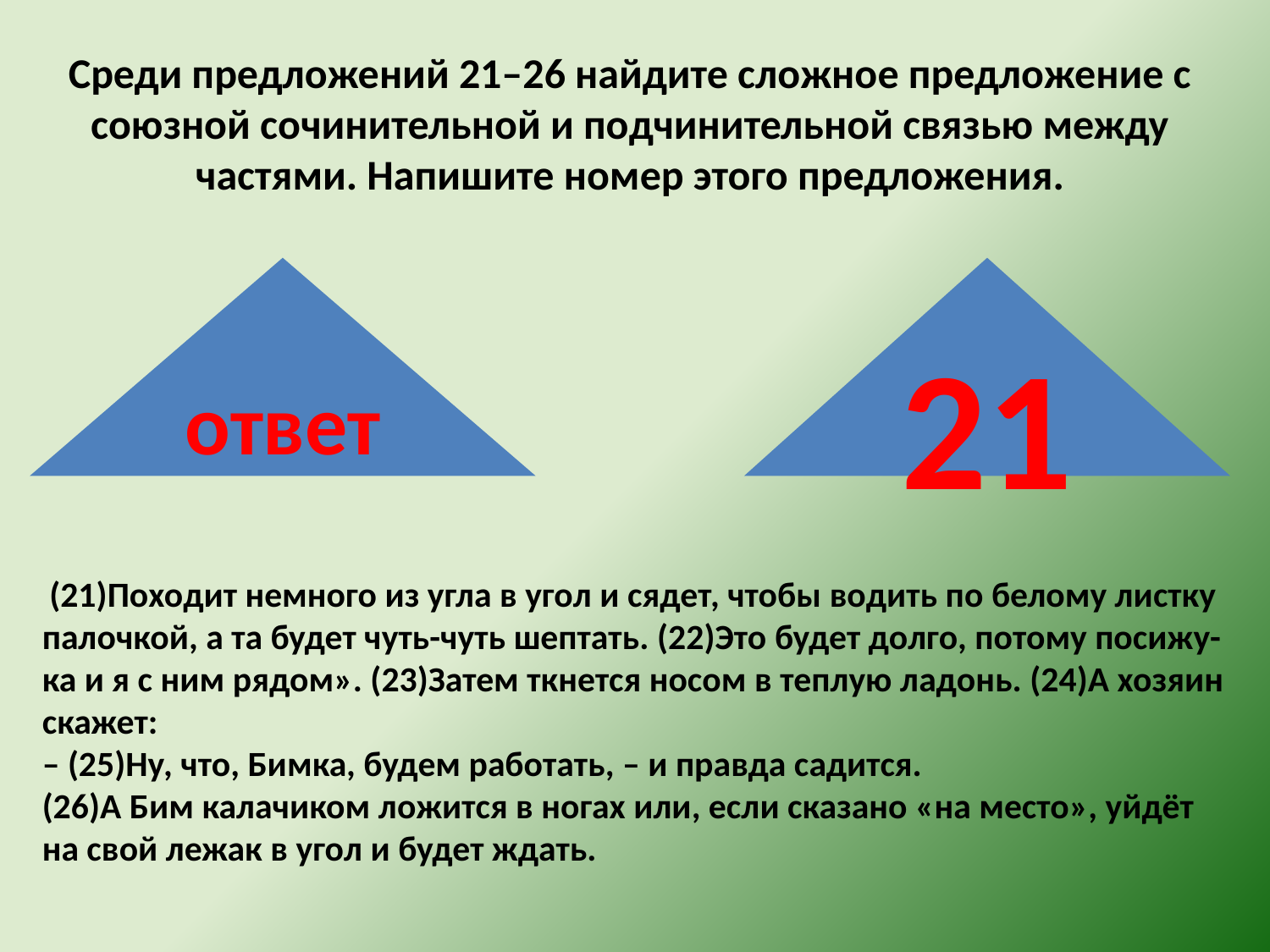

Среди предложений 21–26 найдите сложное предложение с союзной сочинительной и подчинительной связью между частями. Напишите номер этого предложения.

ответ
21
 (21)Походит немного из угла в угол и сядет, чтобы водить по белому листку палочкой, а та будет чуть-чуть шептать. (22)Это будет долго, потому посижу-ка и я с ним рядом». (23)Затем ткнется носом в теплую ладонь. (24)А хозяин скажет:
– (25)Ну, что, Бимка, будем работать, – и правда садится.
(26)А Бим калачиком ложится в ногах или, если сказано «на место», уйдёт на свой лежак в угол и будет ждать.